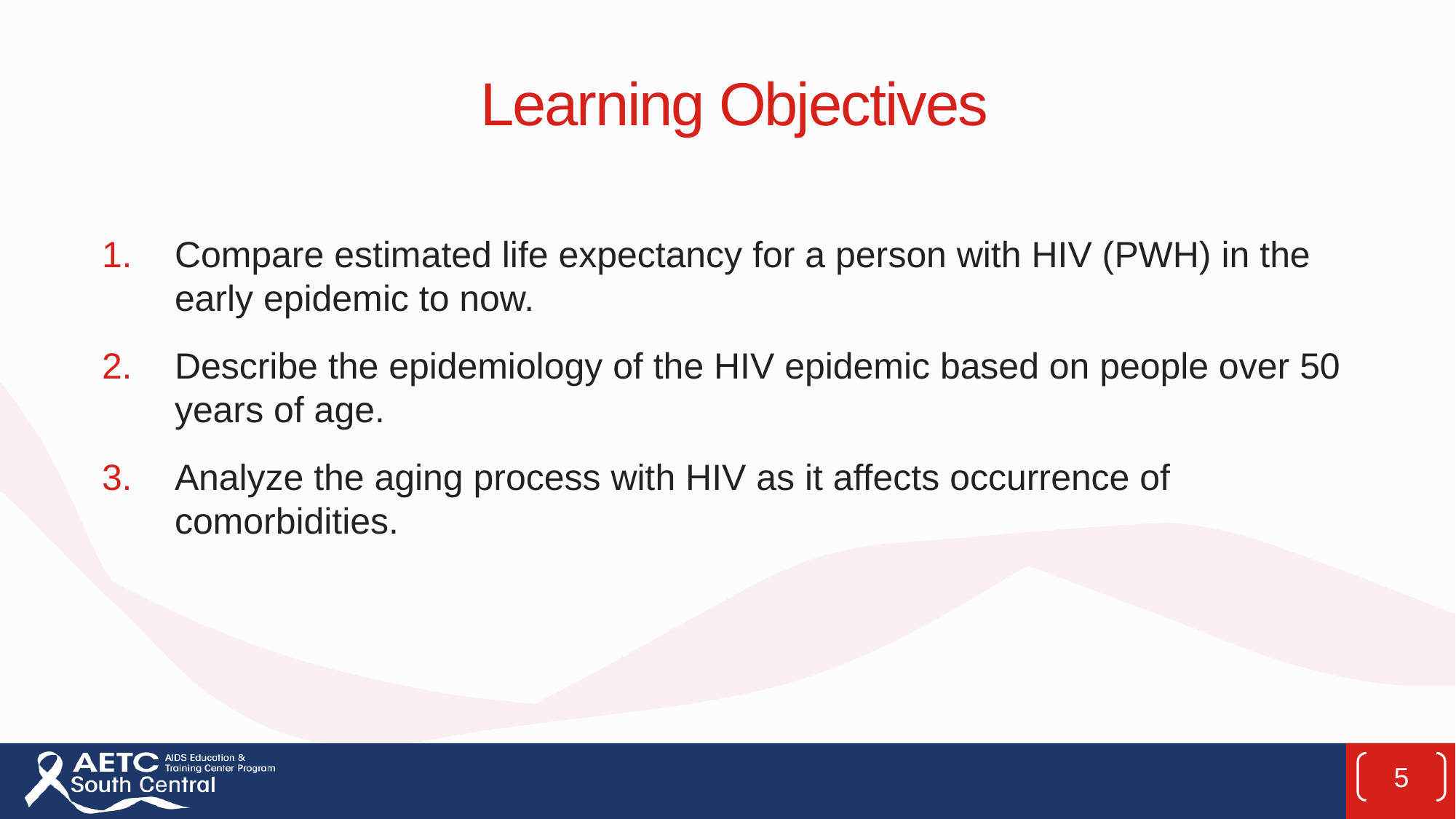

# Learning Objectives
Compare estimated life expectancy for a person with HIV (PWH) in the early epidemic to now.

Describe the epidemiology of the HIV epidemic based on people over 50 years of age.

Analyze the aging process with HIV as it affects occurrence of comorbidities.

5